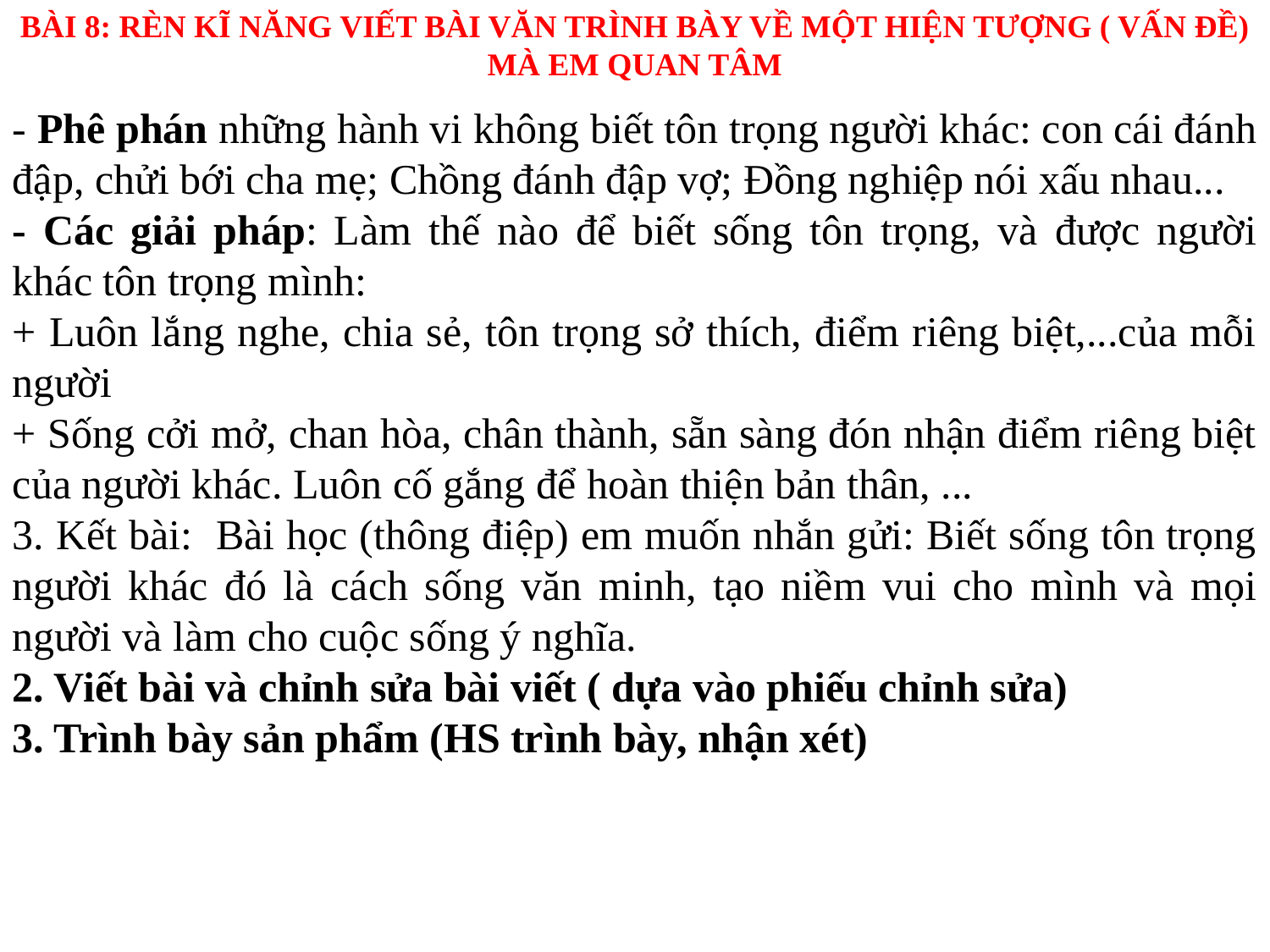

BÀI 8: RÈN KĨ NĂNG VIẾT BÀI VĂN TRÌNH BÀY VỀ MỘT HIỆN TƯỢNG ( VẤN ĐỀ) MÀ EM QUAN TÂM

- Phê phán những hành vi không biết tôn trọng người khác: con cái đánh đập, chửi bới cha mẹ; Chồng đánh đập vợ; Đồng nghiệp nói xấu nhau...
- Các giải pháp: Làm thế nào để biết sống tôn trọng, và được người khác tôn trọng mình:
+ Luôn lắng nghe, chia sẻ, tôn trọng sở thích, điểm riêng biệt,...của mỗi người
+ Sống cởi mở, chan hòa, chân thành, sẵn sàng đón nhận điểm riêng biệt của người khác. Luôn cố gắng để hoàn thiện bản thân, ...
3. Kết bài:  Bài học (thông điệp) em muốn nhắn gửi: Biết sống tôn trọng người khác đó là cách sống văn minh, tạo niềm vui cho mình và mọi người và làm cho cuộc sống ý nghĩa.
2. Viết bài và chỉnh sửa bài viết ( dựa vào phiếu chỉnh sửa)
3. Trình bày sản phẩm (HS trình bày, nhận xét)